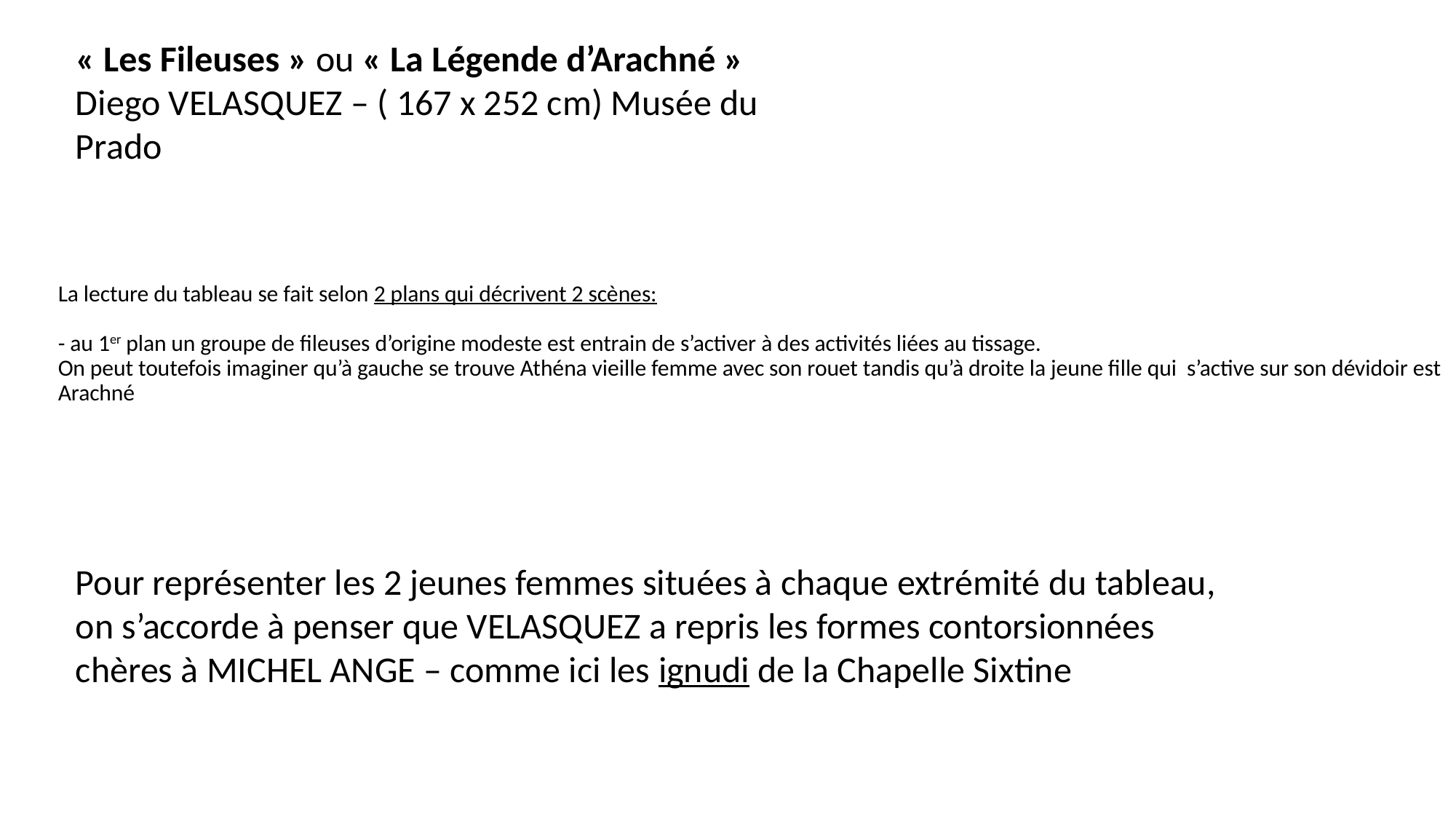

« Les Fileuses » ou « La Légende d’Arachné »
Diego VELASQUEZ – ( 167 x 252 cm) Musée du Prado
# La lecture du tableau se fait selon 2 plans qui décrivent 2 scènes: - au 1er plan un groupe de fileuses d’origine modeste est entrain de s’activer à des activités liées au tissage. On peut toutefois imaginer qu’à gauche se trouve Athéna vieille femme avec son rouet tandis qu’à droite la jeune fille qui  s’active sur son dévidoir est Arachné
Pour représenter les 2 jeunes femmes situées à chaque extrémité du tableau, on s’accorde à penser que VELASQUEZ a repris les formes contorsionnées chères à MICHEL ANGE – comme ici les ignudi de la Chapelle Sixtine